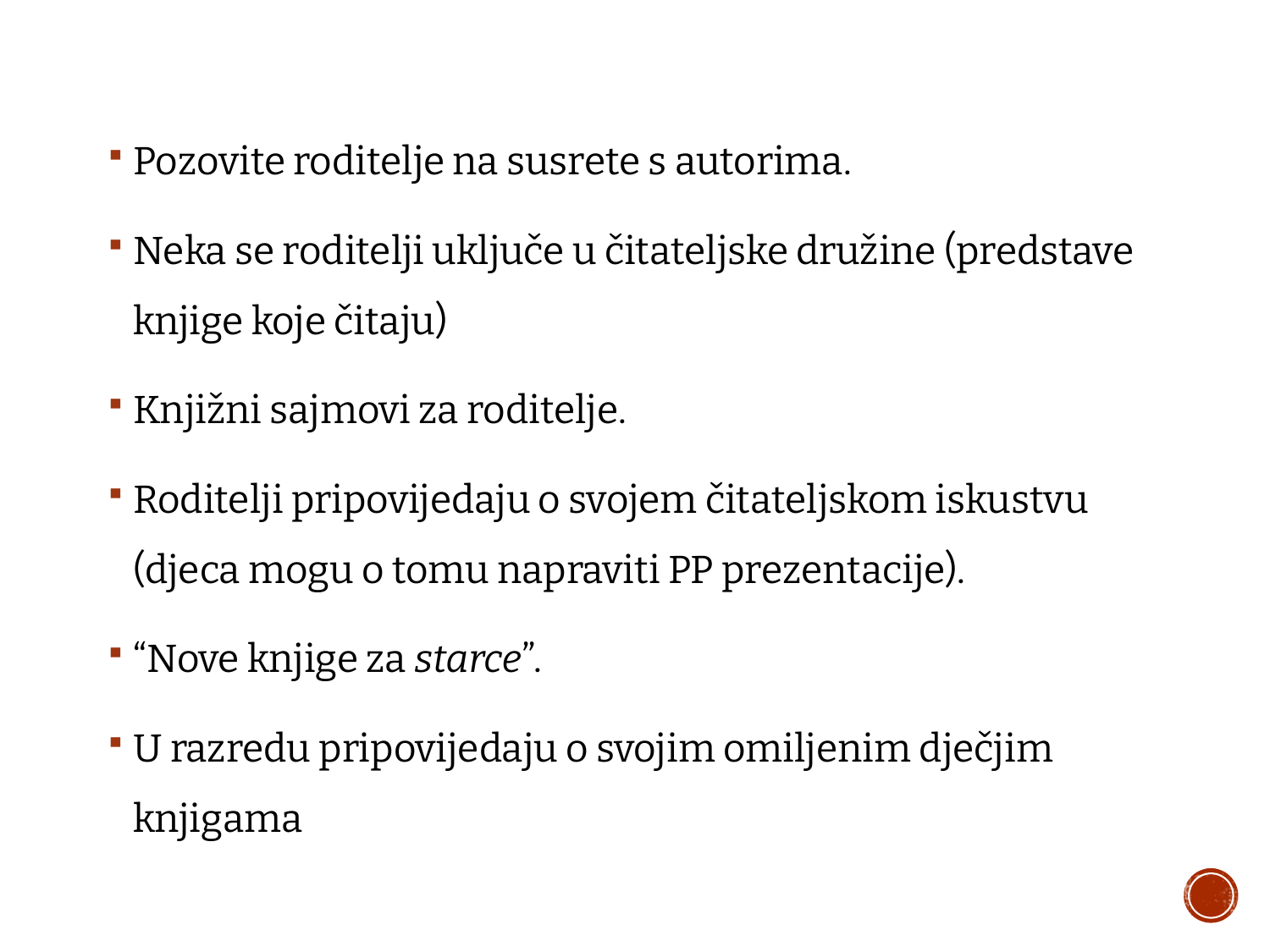

Pozovite roditelje na susrete s autorima.
Neka se roditelji uključe u čitateljske družine (predstave knjige koje čitaju)
Knjižni sajmovi za roditelje.
Roditelji pripovijedaju o svojem čitateljskom iskustvu (djeca mogu o tomu napraviti PP prezentacije).
“Nove knjige za starce”.
U razredu pripovijedaju o svojim omiljenim dječjim knjigama